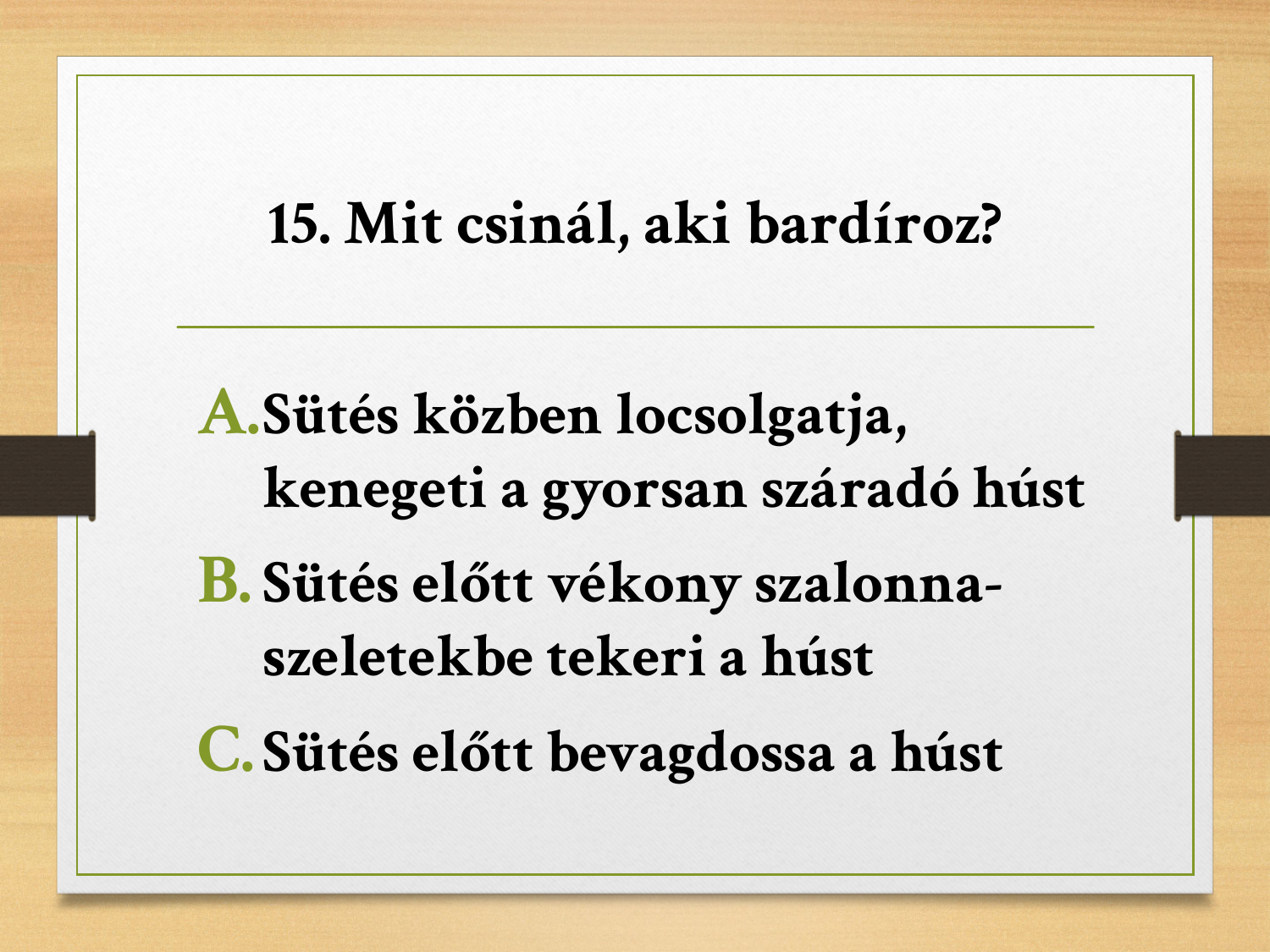

# 15. Mit csinál, aki bardíroz?
Sütés közben locsolgatja, kenegeti a gyorsan száradó húst
Sütés előtt vékony szalonna-szeletekbe tekeri a húst
Sütés előtt bevagdossa a húst